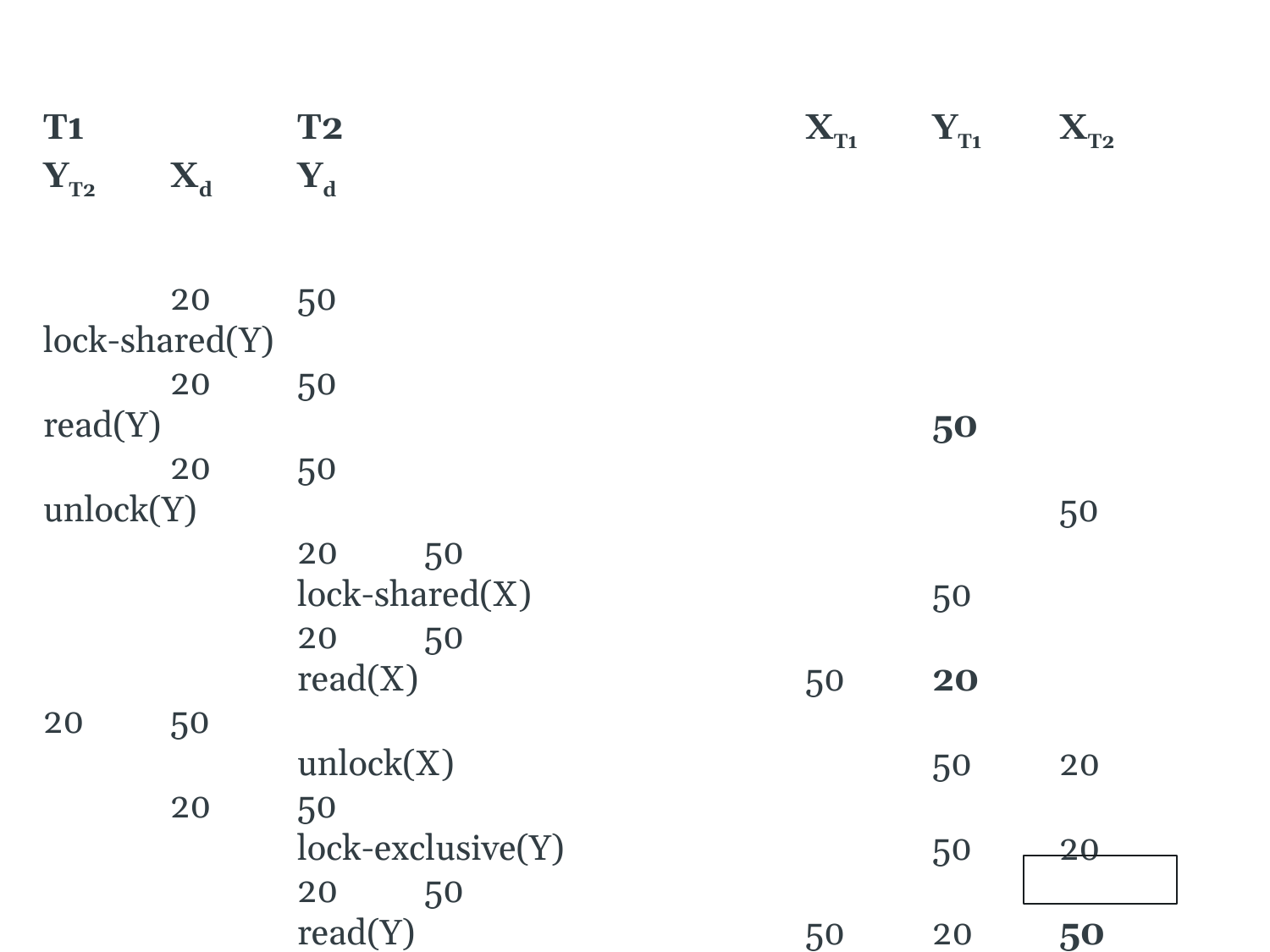

T1		T2				XT1	YT1	XT2	YT2	Xd	Yd
										20	50
lock-shared(Y)									20	50
read(Y)							50			20	50
unlock(Y)							50			20	50
		lock-shared(X)				50				20	50
		read(X)				50	20		20	50
		unlock(X)				50	20		20	50
		lock-exclusive(Y)			50	20			20	50
		read(Y)				50	20	50	20	50
		Y := Y + X				50	20	70	20	50
		write(Y)				50	20	70	20	70
		unlock(Y)				50	20	70	20	70
lock-exclusive(X)						50	20	70	20	70
read(X)						20	50	20	70	20	70
X := X + Y						70	50	20	70	20	70
write(X)						70	50	20	70	70	70
unlock(X)						70	50	20	70	70	70